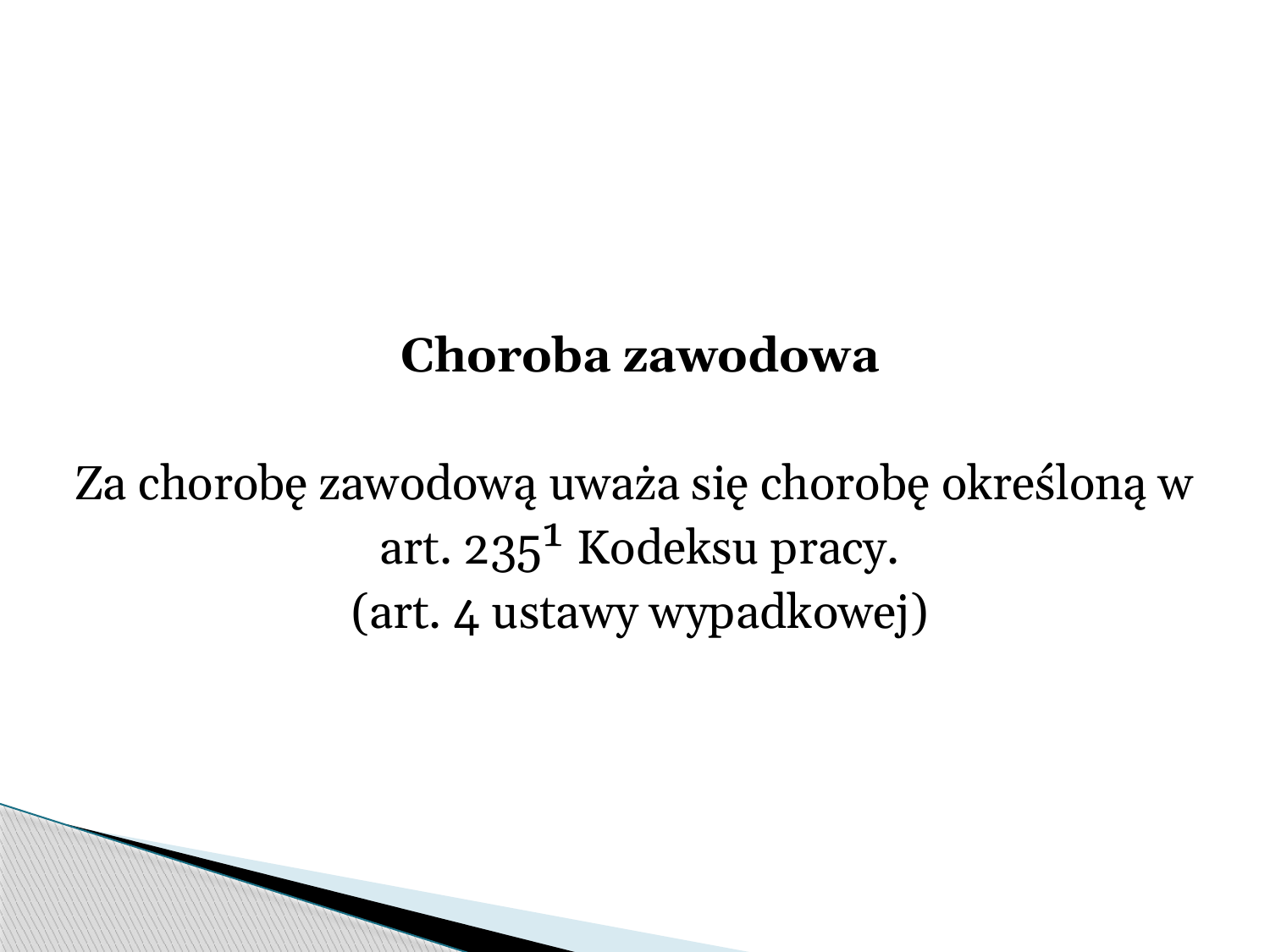

Choroba zawodowa

Za chorobę zawodową uważa się chorobę określoną w
art. 235¹ Kodeksu pracy.
(art. 4 ustawy wypadkowej)